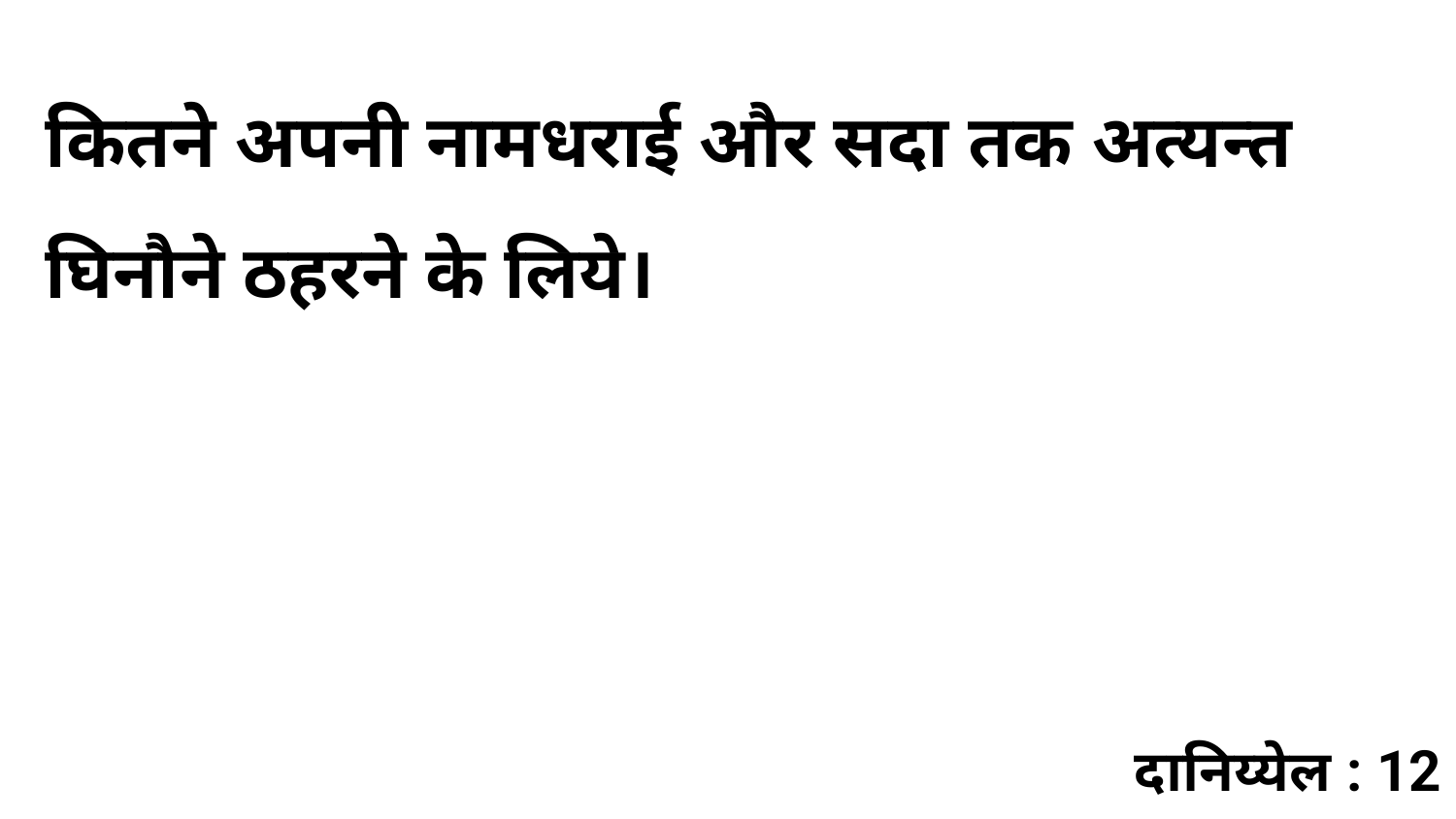

कितने अपनी नामधराई और सदा तक अत्यन्त घिनौने ठहरने के लिये।
दानिय्येल : 12